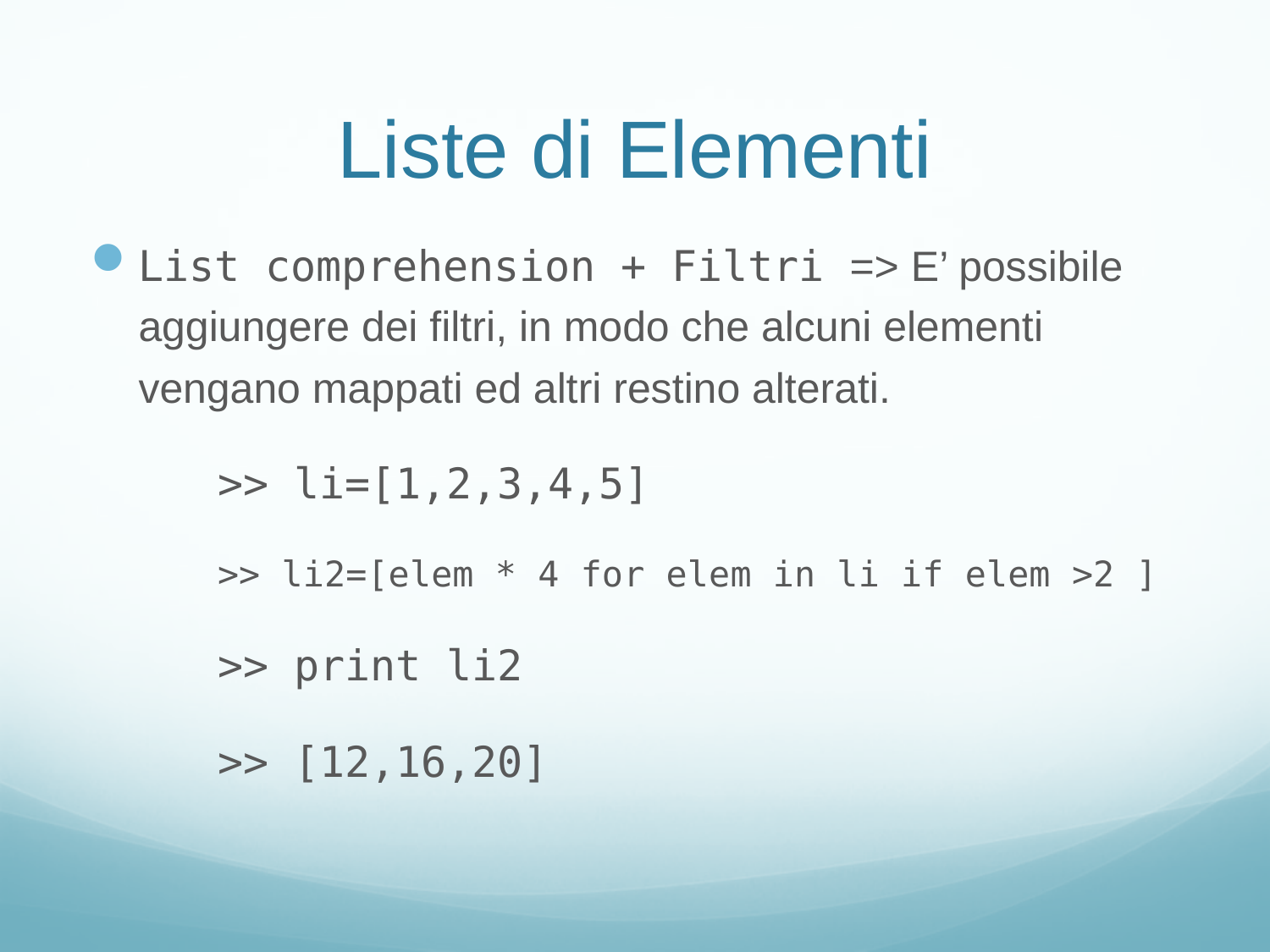

# Liste di Elementi
List comprehension + Filtri => E’ possibile aggiungere dei filtri, in modo che alcuni elementi vengano mappati ed altri restino alterati.
	>> li=[1,2,3,4,5]
	>> li2=[elem * 4 for elem in li if elem >2 ]
	>> print li2
	>> [12,16,20]